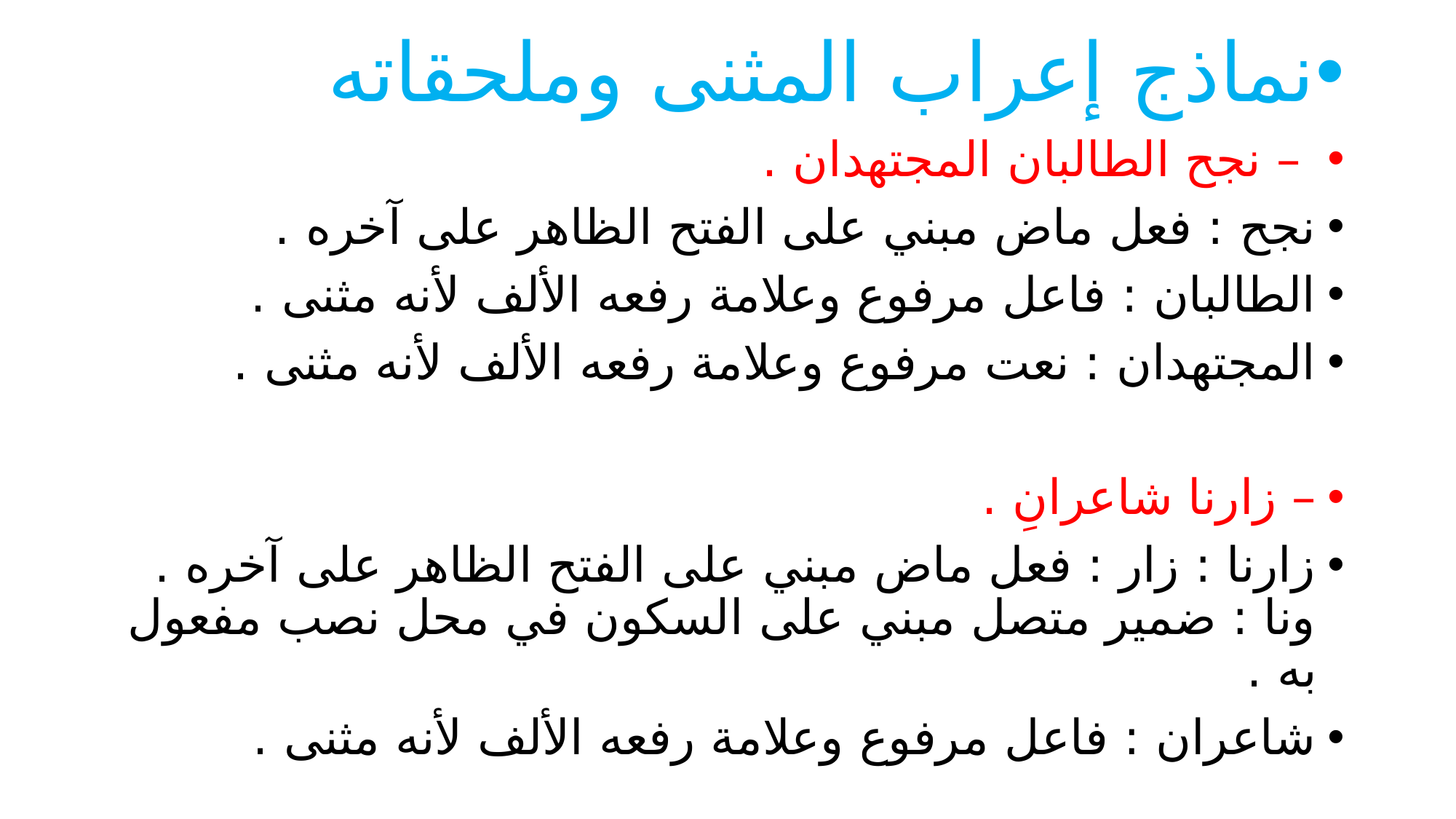

نماذج إعراب المثنى وملحقاته
 – نجح الطالبان المجتهدان .
نجح : فعل ماض مبني على الفتح الظاهر على آخره .
الطالبان : فاعل مرفوع وعلامة رفعه الألف لأنه مثنى .
المجتهدان : نعت مرفوع وعلامة رفعه الألف لأنه مثنى .

– زارنا شاعرانِ .
زارنا : زار : فعل ماض مبني على الفتح الظاهر على آخره . ونا : ضمير متصل مبني على السكون في محل نصب مفعول به .
شاعران : فاعل مرفوع وعلامة رفعه الألف لأنه مثنى .